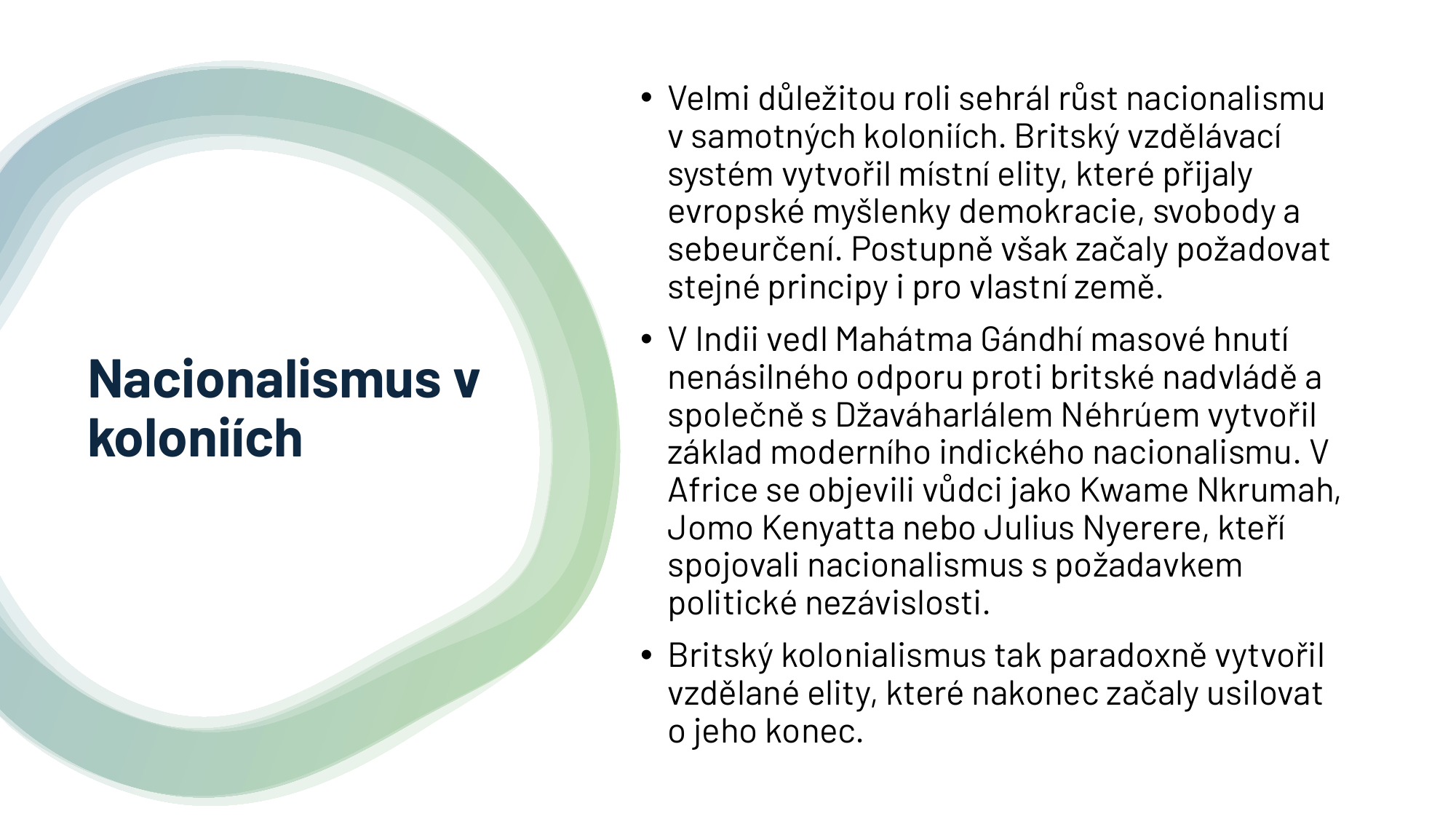

Velmi důležitou roli sehrál růst nacionalismu v samotných koloniích. Britský vzdělávací systém vytvořil místní elity, které přijaly evropské myšlenky demokracie, svobody a sebeurčení. Postupně však začaly požadovat stejné principy i pro vlastní země.
V Indii vedl Mahátma Gándhí masové hnutí nenásilného odporu proti britské nadvládě a společně s Džaváharlálem Néhrúem vytvořil základ moderního indického nacionalismu. V Africe se objevili vůdci jako Kwame Nkrumah, Jomo Kenyatta nebo Julius Nyerere, kteří spojovali nacionalismus s požadavkem politické nezávislosti.
Britský kolonialismus tak paradoxně vytvořil vzdělané elity, které nakonec začaly usilovat o jeho konec.

# Nacionalismus v koloniích